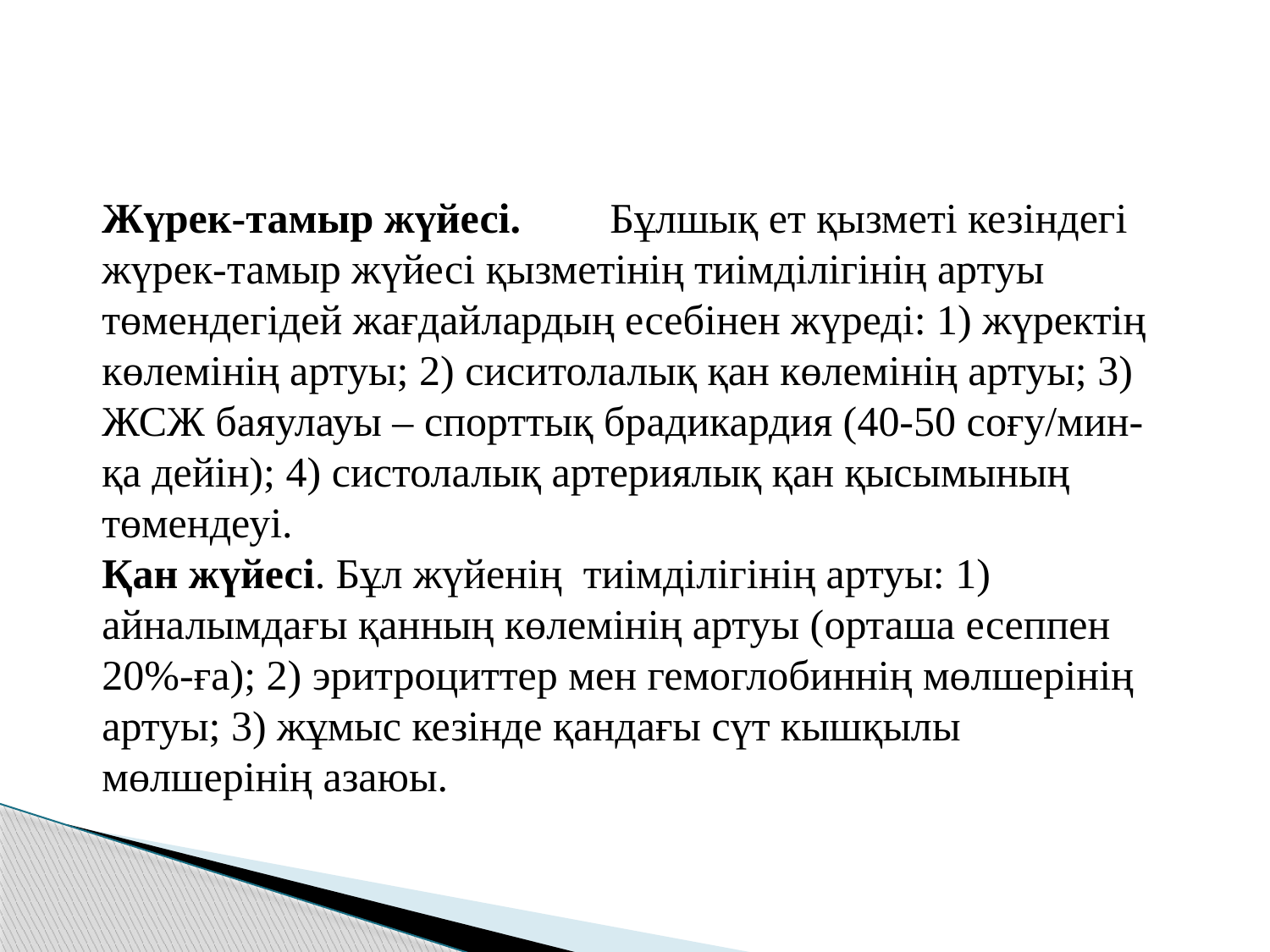

Жүрек-тамыр жүйесі.	Бұлшық ет қызметі кезіндегі жүрек-тамыр жүйесі қызметінің тиімділігінің артуы төмендегідей жағдайлардың есебінен жүреді: 1) жүректің көлемінің артуы; 2) сиситолалық қан көлемінің артуы; 3) ЖСЖ баяулауы – спорттық брадикардия (40-50 соғу/мин-қа дейін); 4) систолалық артериялық қан қысымының төмендеуі.
Қан жүйесі. Бұл жүйенің  тиімділігінің артуы: 1) айналымдағы қанның көлемінің артуы (орташа есеппен 20%-ға); 2) эритроциттер мен гемоглобиннің мөлшерінің артуы; 3) жұмыс кезінде қандағы сүт кышқылы мөлшерінің азаюы.